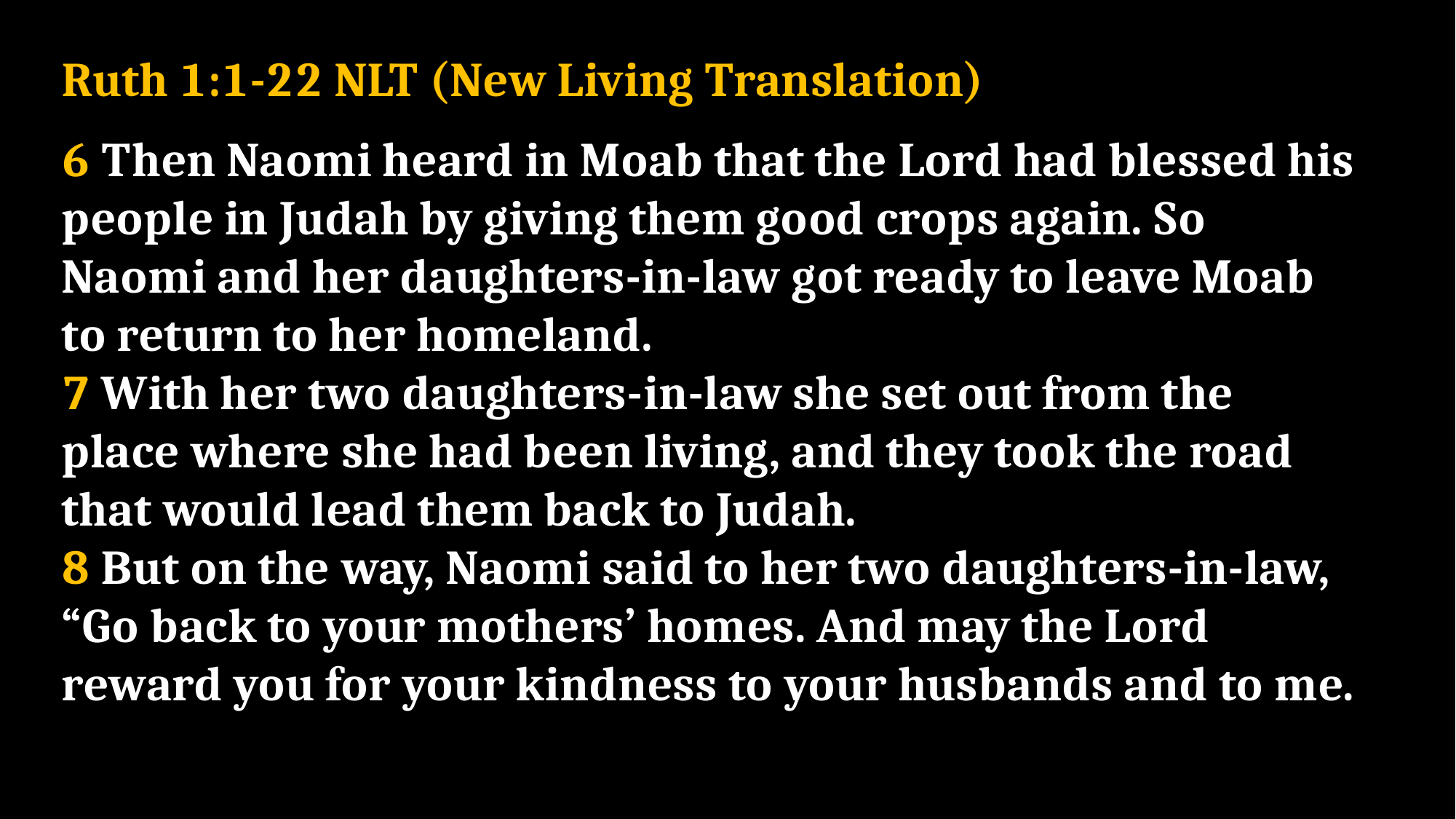

Ruth 1:1-22 NLT (New Living Translation)
6 Then Naomi heard in Moab that the Lord had blessed his people in Judah by giving them good crops again. So Naomi and her daughters-in-law got ready to leave Moab to return to her homeland.
7 With her two daughters-in-law she set out from the place where she had been living, and they took the road that would lead them back to Judah.
8 But on the way, Naomi said to her two daughters-in-law, “Go back to your mothers’ homes. And may the Lord reward you for your kindness to your husbands and to me.